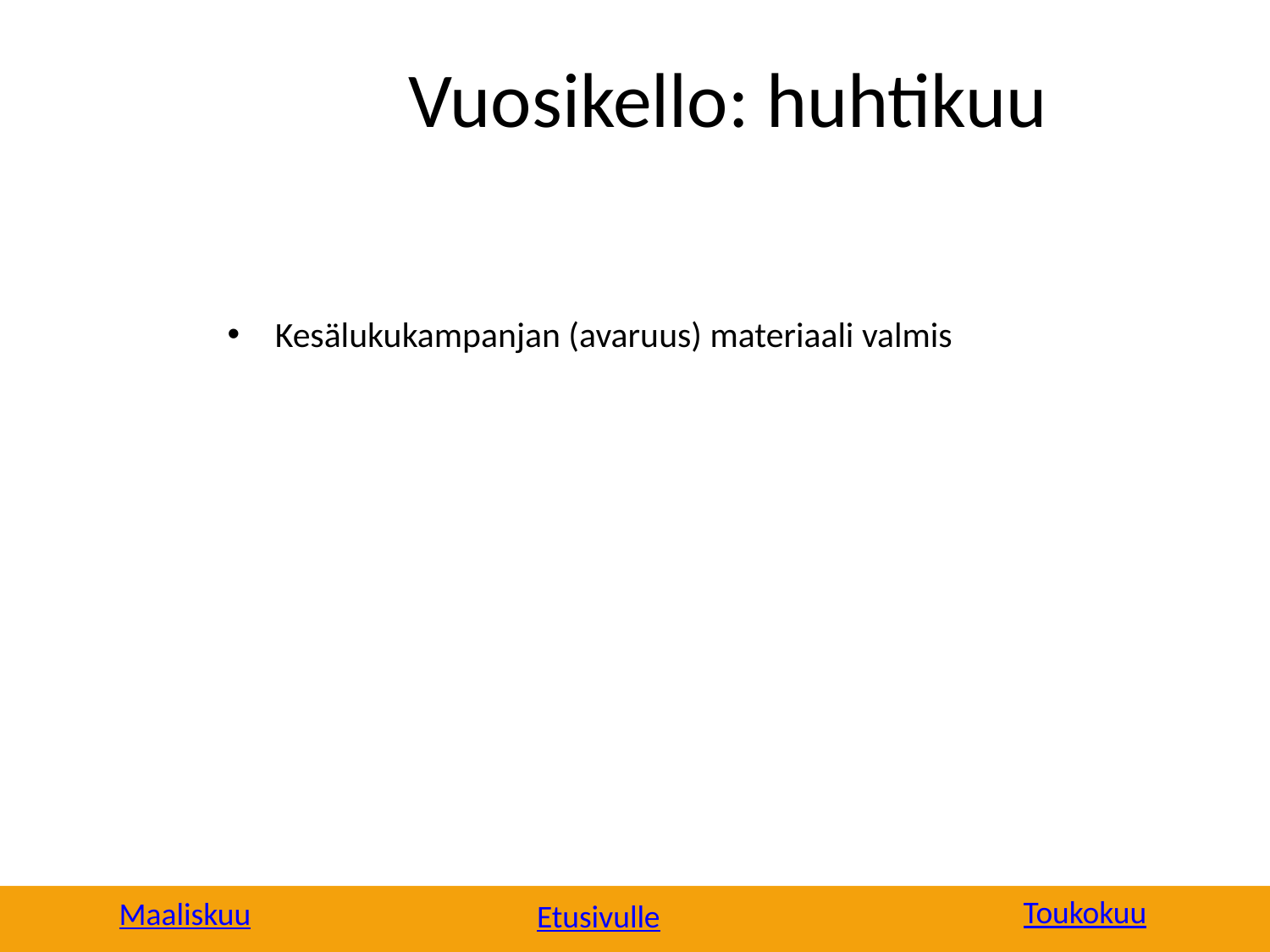

# Vuosikello: huhtikuu
Kesälukukampanjan (avaruus) materiaali valmis

Toukokuu
Maaliskuu
Etusivulle